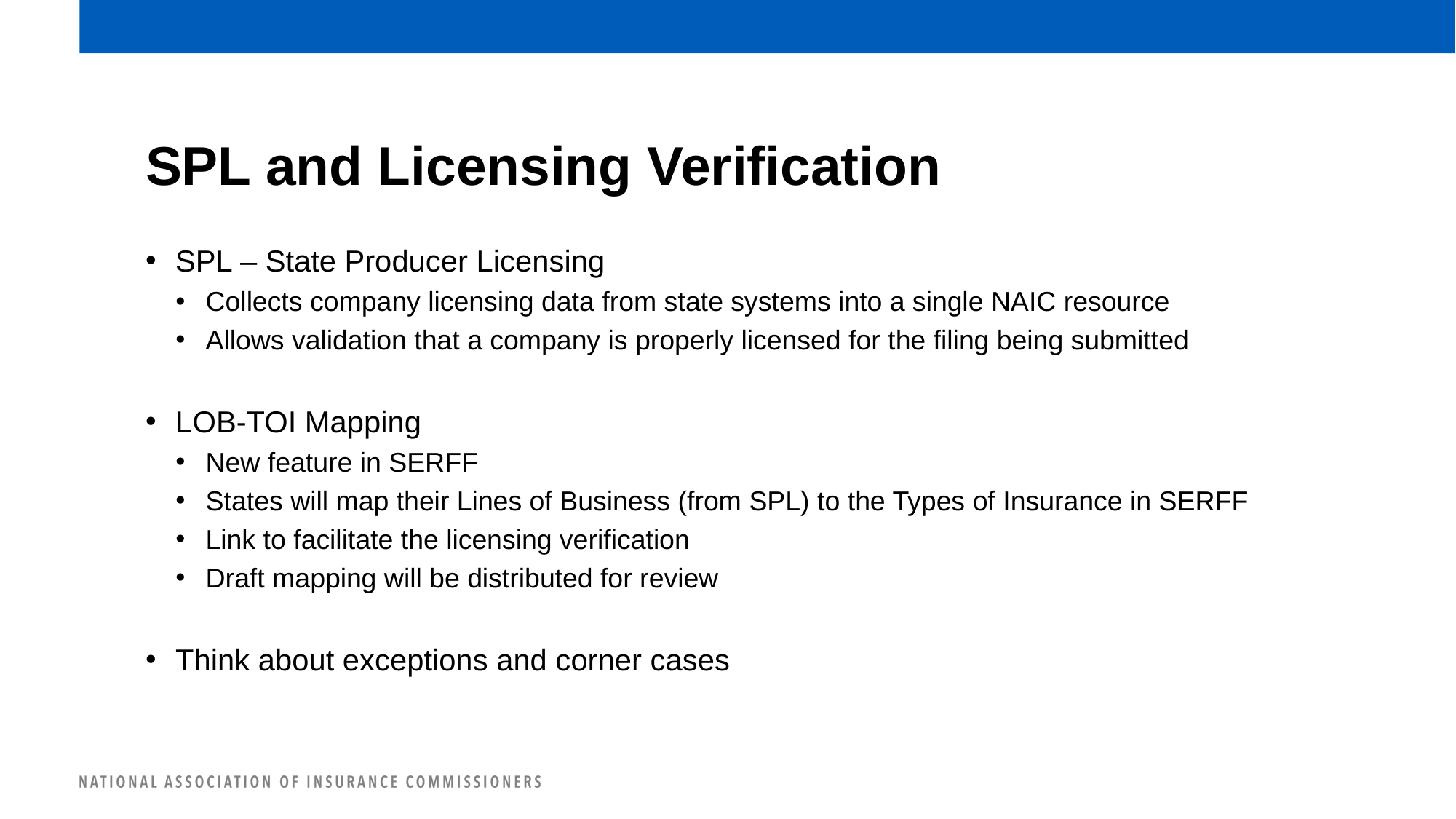

# SPL and Licensing Verification
SPL – State Producer Licensing
Collects company licensing data from state systems into a single NAIC resource
Allows validation that a company is properly licensed for the filing being submitted

LOB-TOI Mapping
New feature in SERFF
States will map their Lines of Business (from SPL) to the Types of Insurance in SERFF
Link to facilitate the licensing verification
Draft mapping will be distributed for review

Think about exceptions and corner cases